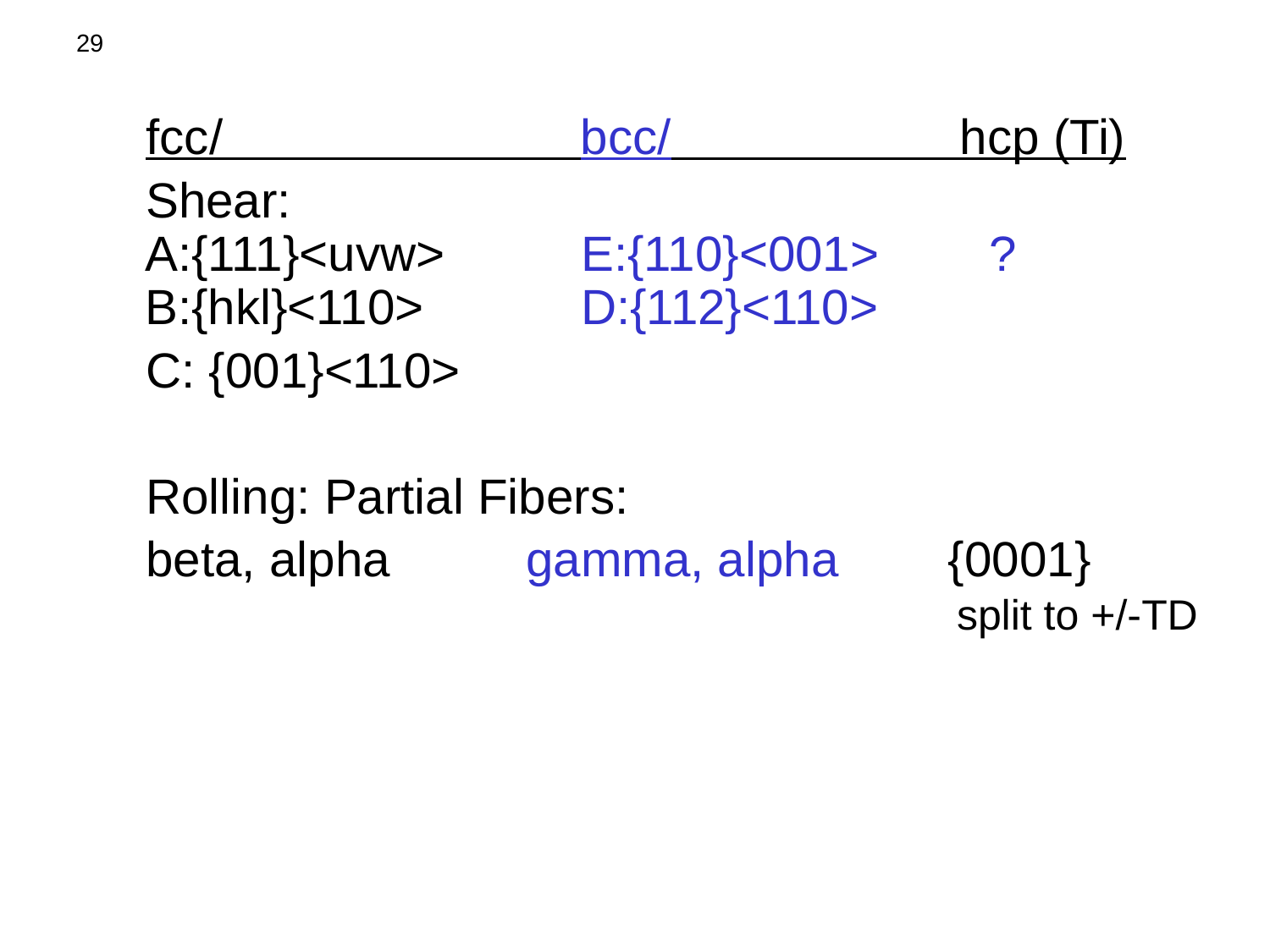

29
fcc/                          bcc/                     hcp (Ti)
Shear:
A:{111}<uvw>	    E:{110}<001>        ?
B:{hkl}<110>	    D:{112}<110>
C: {001}<110>

Rolling: Partial Fibers:
beta, alpha		gamma, alpha	   {0001}
                                                           split to +/-TD